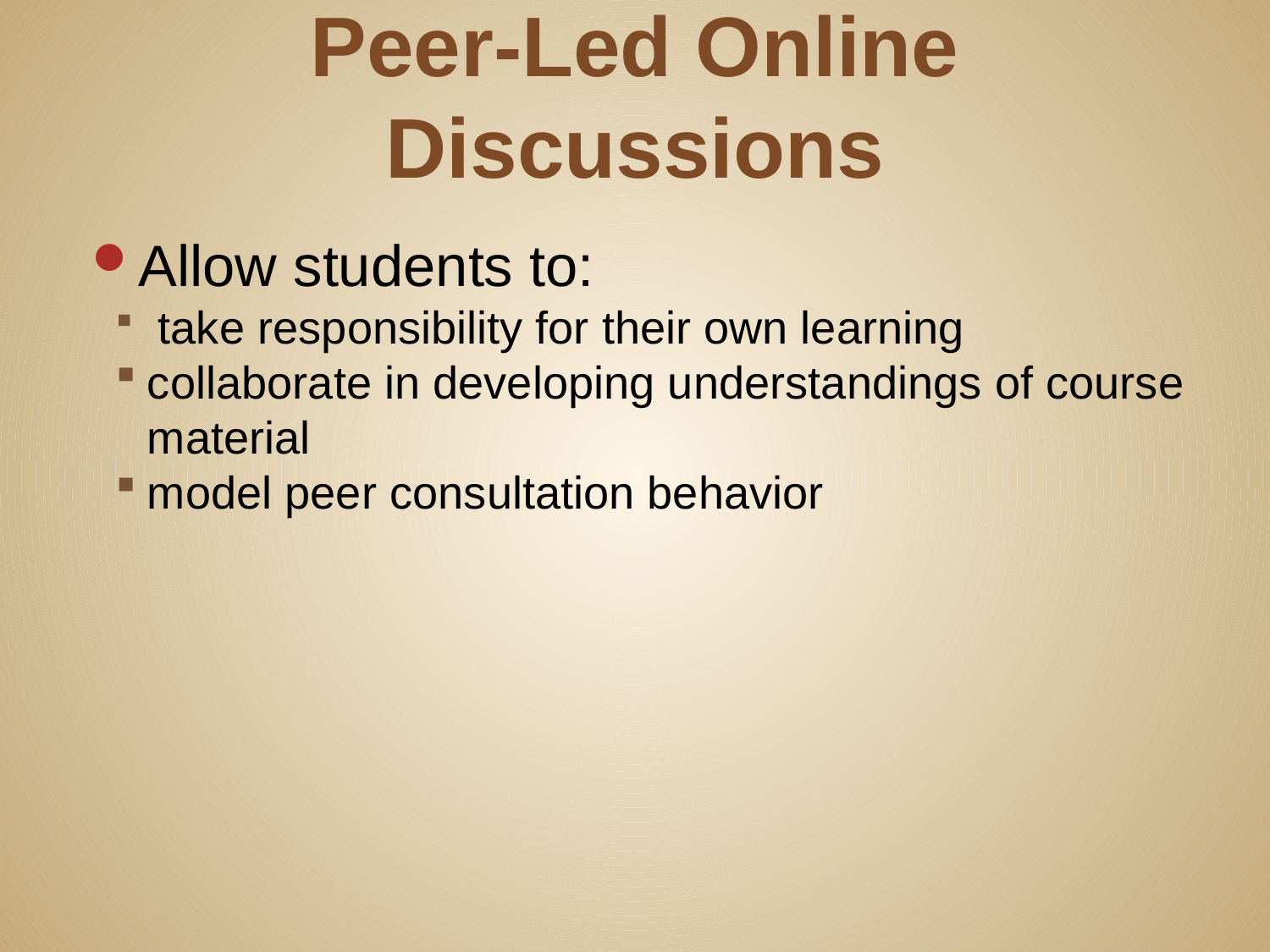

# Peer-Led Online Discussions
Allow students to:
 take responsibility for their own learning
collaborate in developing understandings of course material
model peer consultation behavior